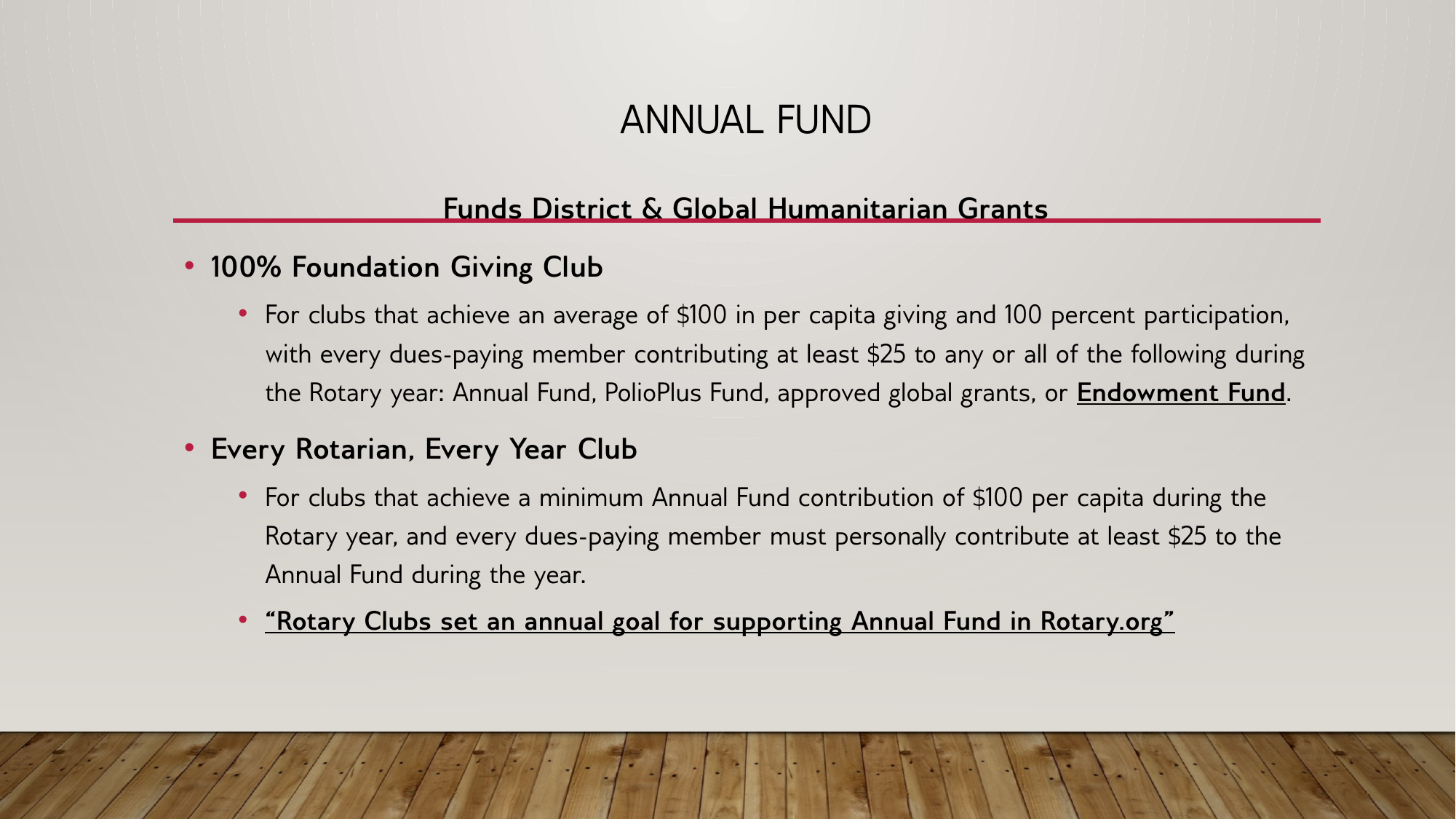

# Annual Fund
Funds District & Global Humanitarian Grants
100% Foundation Giving Club
For clubs that achieve an average of $100 in per capita giving and 100 percent participation, with every dues-paying member contributing at least $25 to any or all of the following during the Rotary year: Annual Fund, PolioPlus Fund, approved global grants, or Endowment Fund.
Every Rotarian, Every Year Club
For clubs that achieve a minimum Annual Fund contribution of $100 per capita during the Rotary year, and every dues-paying member must personally contribute at least $25 to the Annual Fund during the year.
“Rotary Clubs set an annual goal for supporting Annual Fund in Rotary.org”